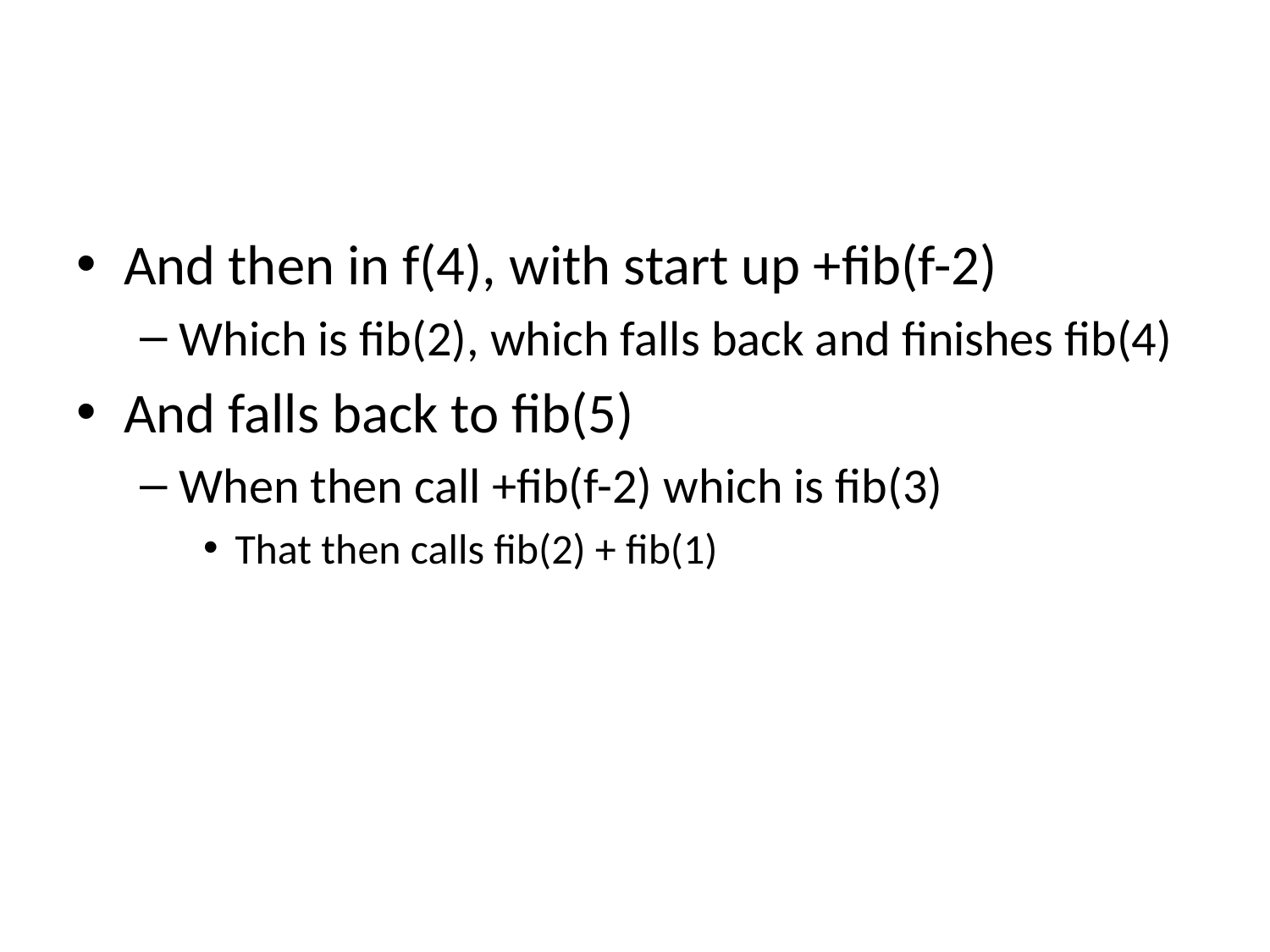

#
And then in f(4), with start up +fib(f-2)
Which is fib(2), which falls back and finishes fib(4)
And falls back to fib(5)
When then call +fib(f-2) which is fib(3)
That then calls fib(2) + fib(1)